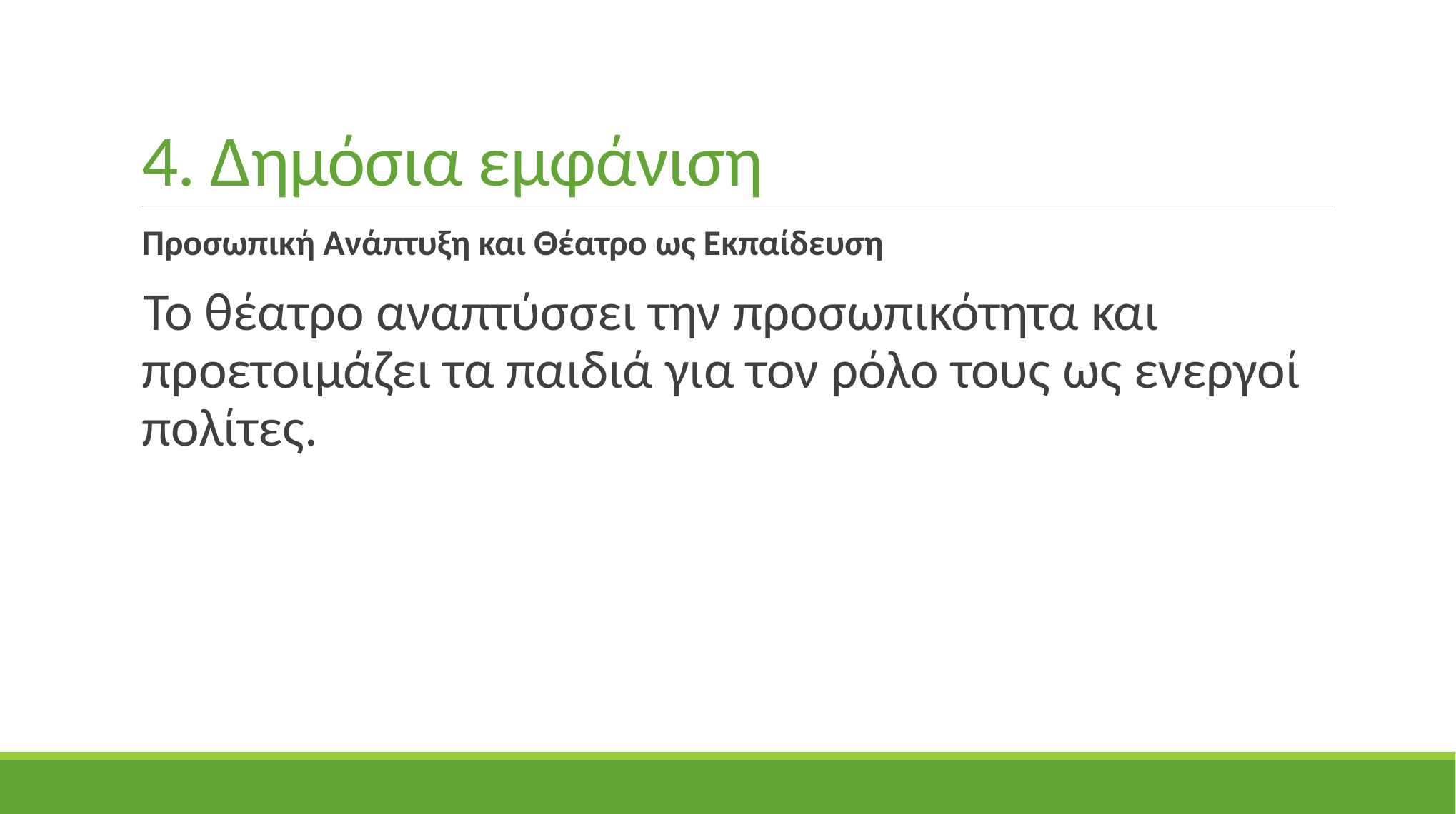

# 4. Δημόσια εμφάνιση
Προσωπική Ανάπτυξη και Θέατρο ως Εκπαίδευση
Το θέατρο αναπτύσσει την προσωπικότητα και προετοιμάζει τα παιδιά για τον ρόλο τους ως ενεργοί πολίτες.